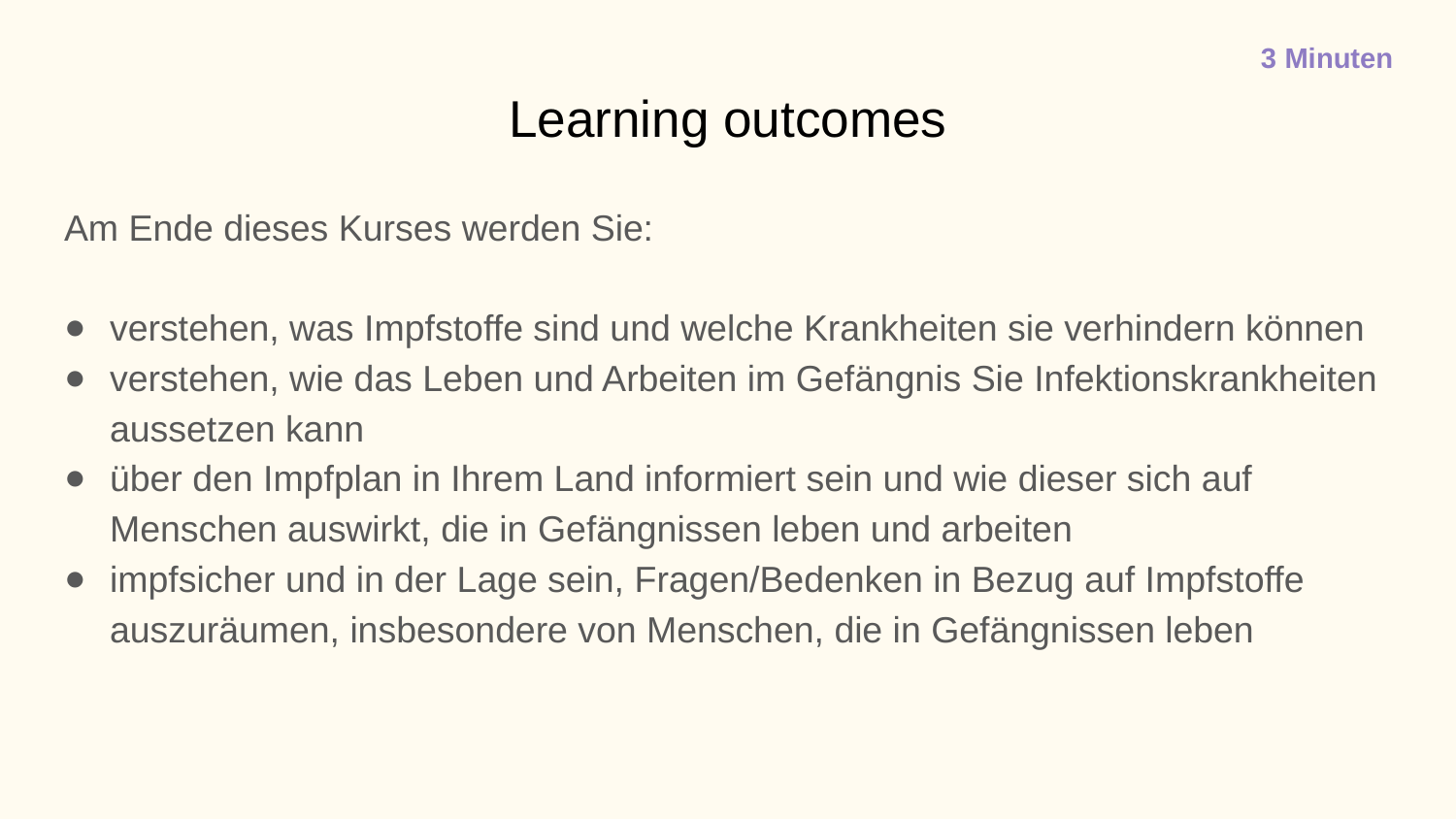

3 Minuten
# Learning outcomes
Am Ende dieses Kurses werden Sie:

verstehen, was Impfstoffe sind und welche Krankheiten sie verhindern können
verstehen, wie das Leben und Arbeiten im Gefängnis Sie Infektionskrankheiten aussetzen kann
über den Impfplan in Ihrem Land informiert sein und wie dieser sich auf Menschen auswirkt, die in Gefängnissen leben und arbeiten
impfsicher und in der Lage sein, Fragen/Bedenken in Bezug auf Impfstoffe auszuräumen, insbesondere von Menschen, die in Gefängnissen leben